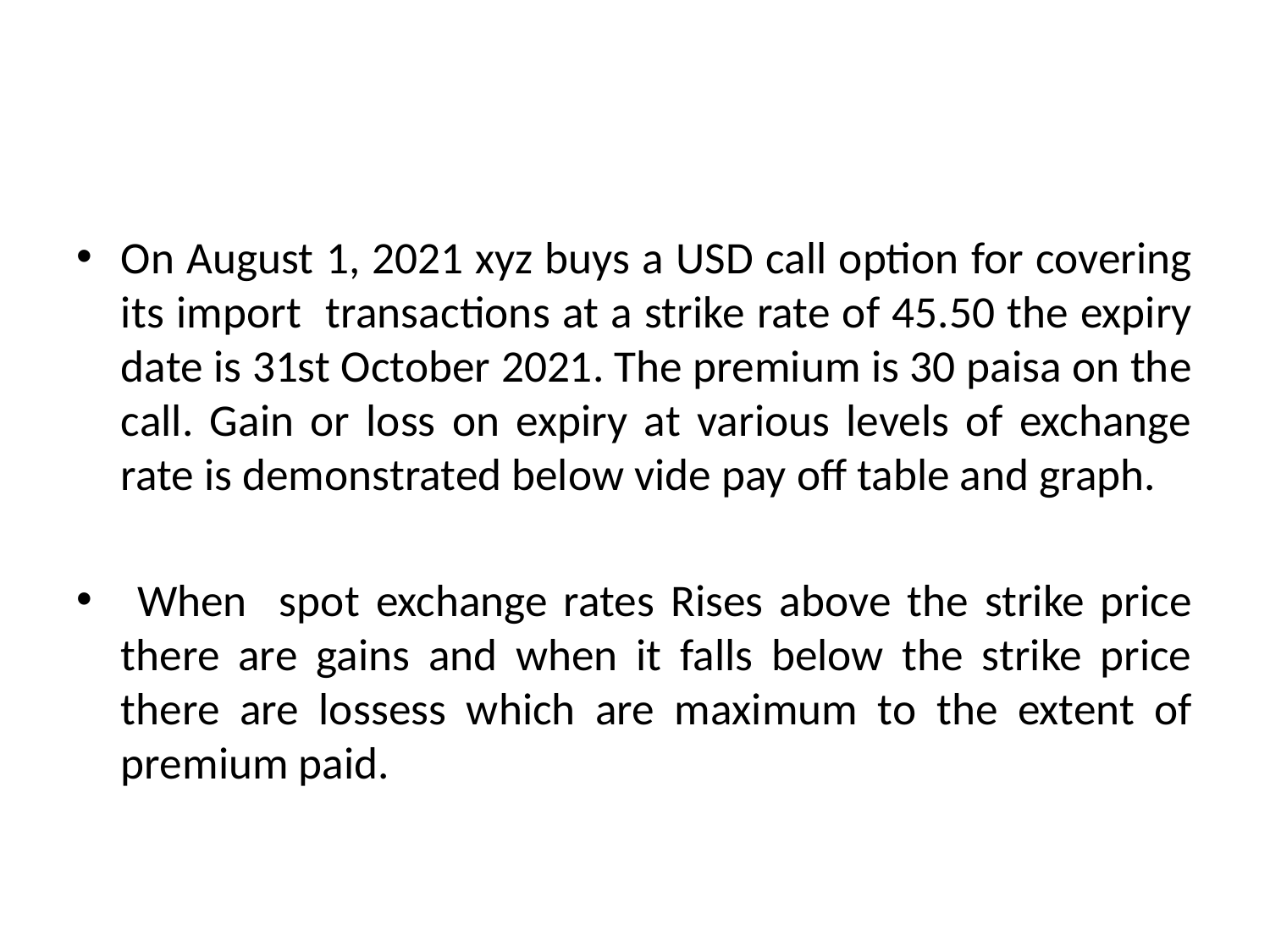

#
On August 1, 2021 xyz buys a USD call option for covering its import  transactions at a strike rate of 45.50 the expiry date is 31st October 2021. The premium is 30 paisa on the call. Gain or loss on expiry at various levels of exchange rate is demonstrated below vide pay off table and graph.

 When  spot exchange rates Rises above the strike price there are gains and when it falls below the strike price there are lossess which are maximum to the extent of premium paid.